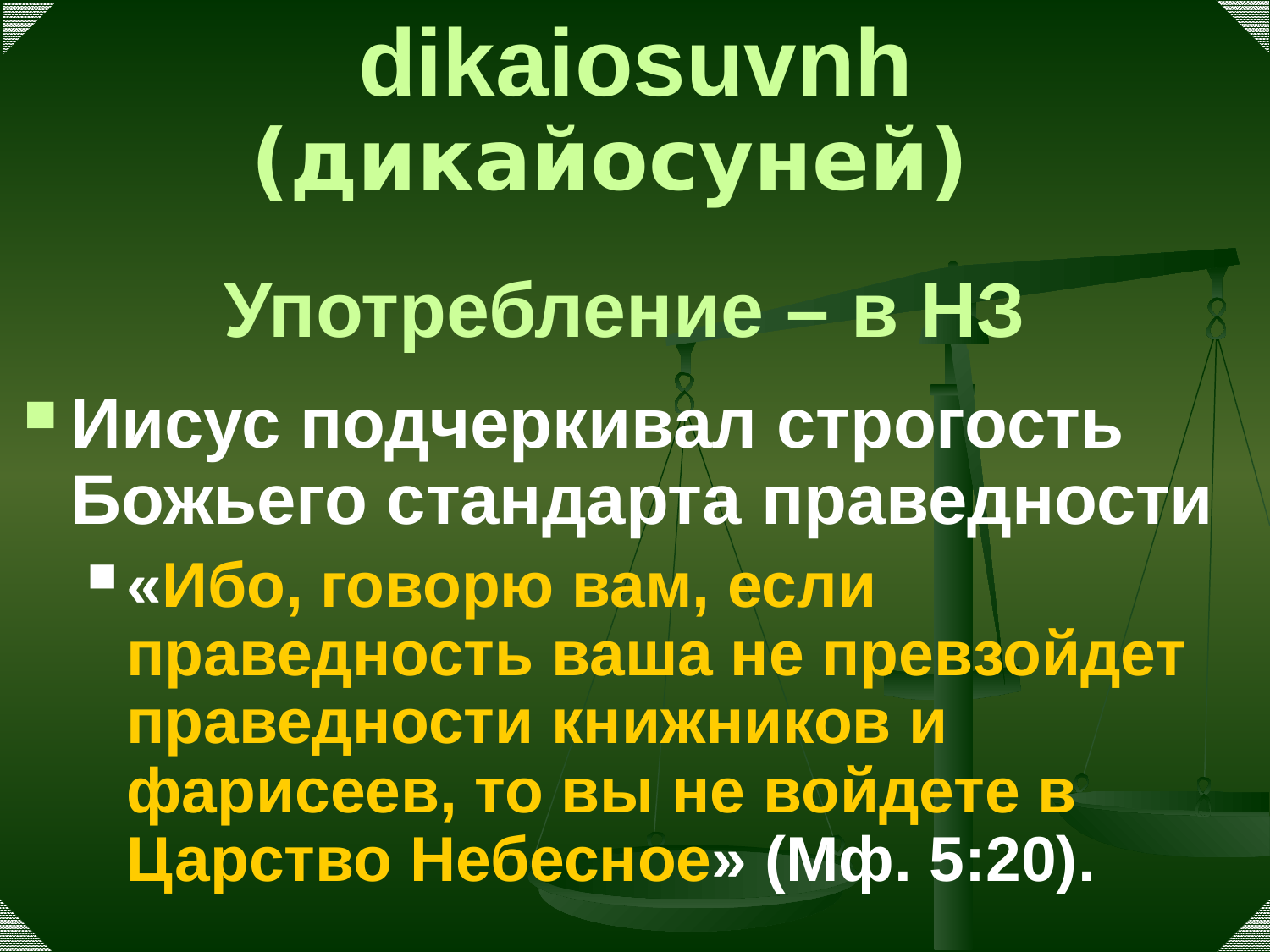

# dikaiosuvnh (дикайосуней)
Употребление – в НЗ
Иисус подчеркивал строгость Божьего стандарта праведности
«Ибо, говорю вам, если праведность ваша не превзойдет праведности книжников и фарисеев, то вы не войдете в Царство Небесное» (Мф. 5:20).